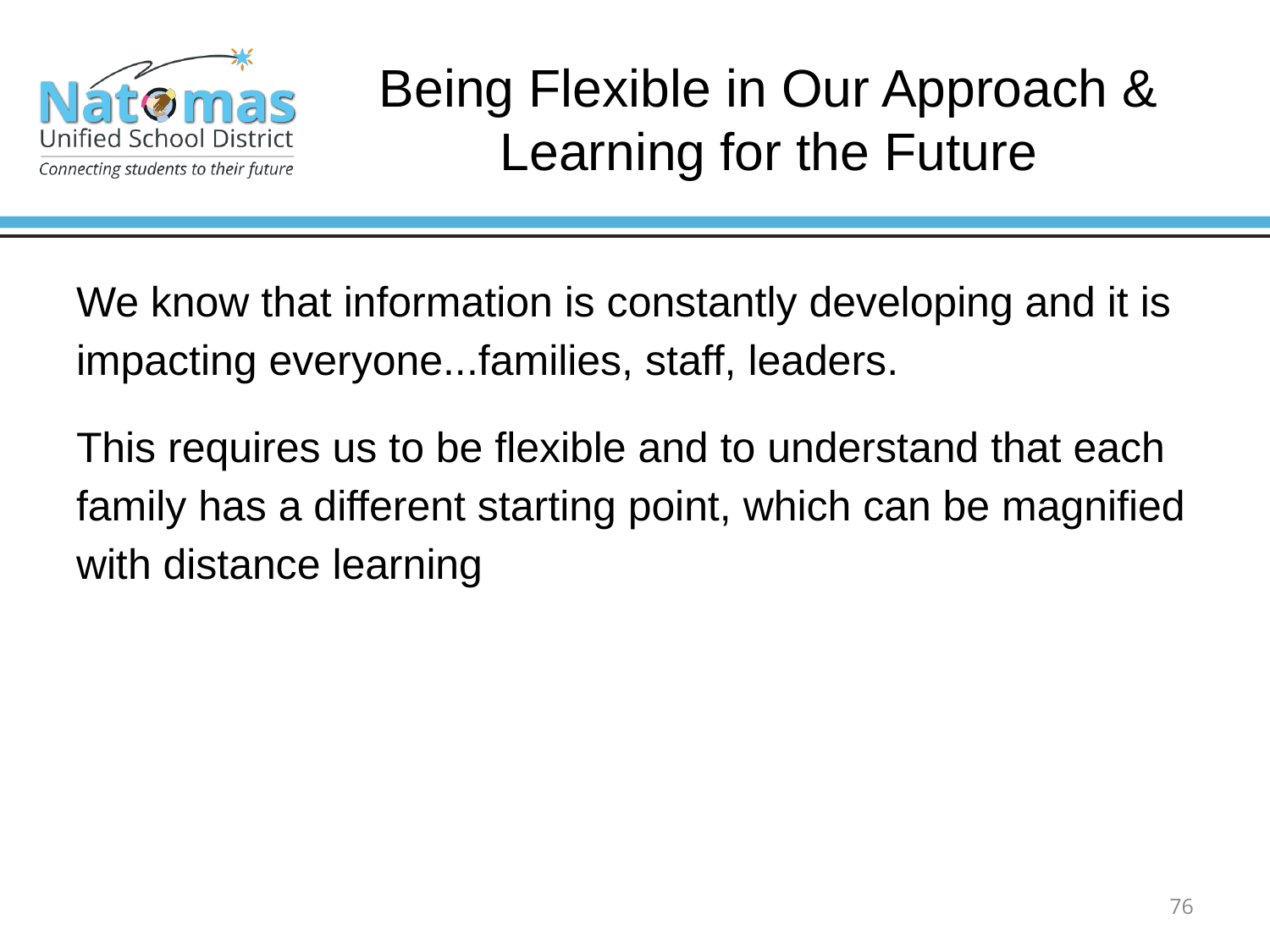

# Being Flexible in Our Approach & Learning for the Future
We know that information is constantly developing and it is impacting everyone...families, staff, leaders.
This requires us to be flexible and to understand that each family has a different starting point, which can be magnified with distance learning
76